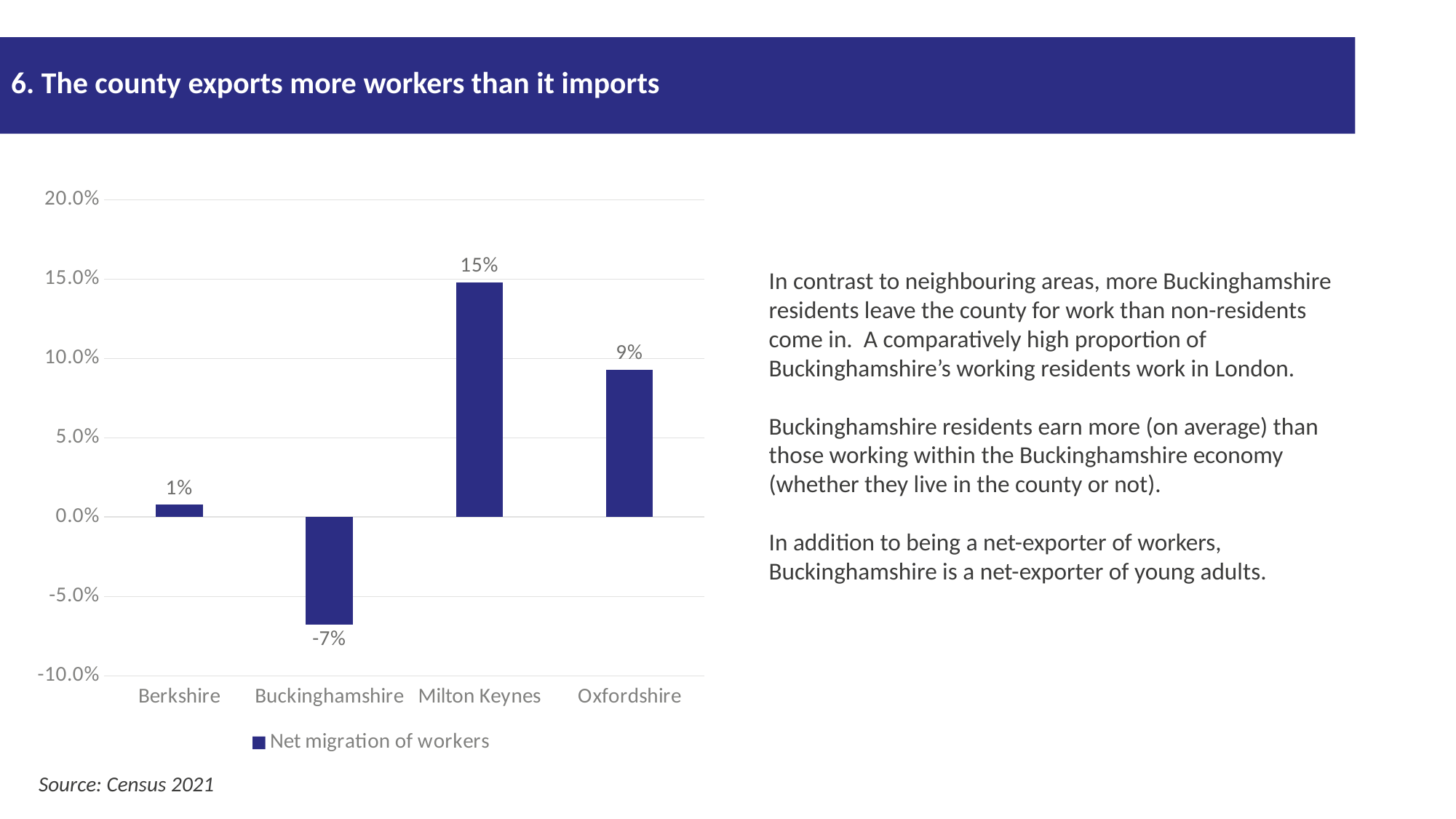

# 6. The county exports more workers than it imports

### Chart

| Category | Net migration of workers |
|---|---|
| Berkshire | 0.008 |
| Buckinghamshire | -0.068 |
| Milton Keynes | 0.148 |
| Oxfordshire | 0.093 |
In contrast to neighbouring areas, more Buckinghamshire residents leave the county for work than non-residents come in.  A comparatively high proportion of Buckinghamshire’s working residents work in London.

Buckinghamshire residents earn more (on average) than those working within the Buckinghamshire economy (whether they live in the county or not).

In addition to being a net-exporter of workers, Buckinghamshire is a net-exporter of young adults.

Source: Census 2021